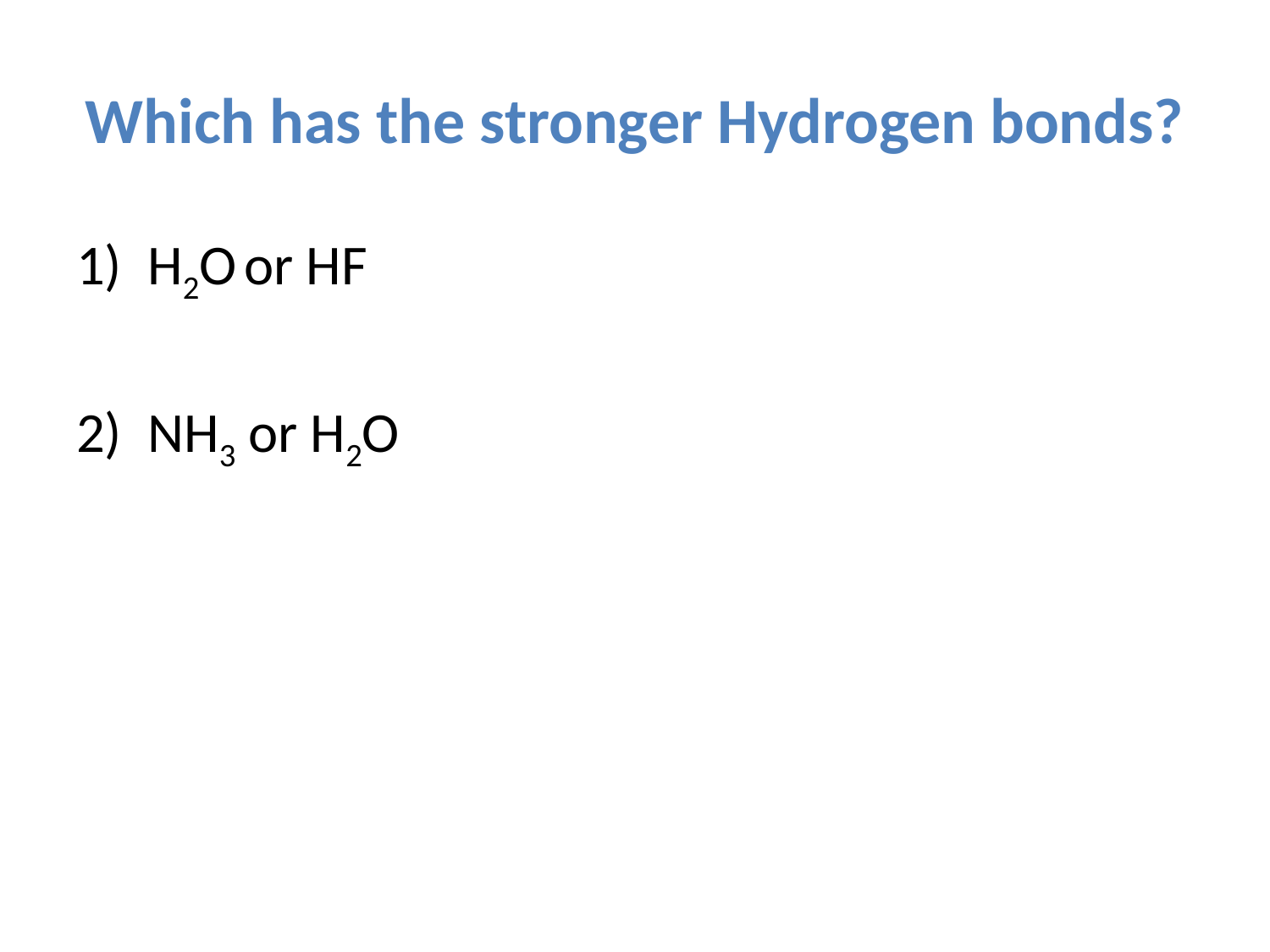

# Which has the stronger Hydrogen bonds?
H2O or HF

NH3 or H2O